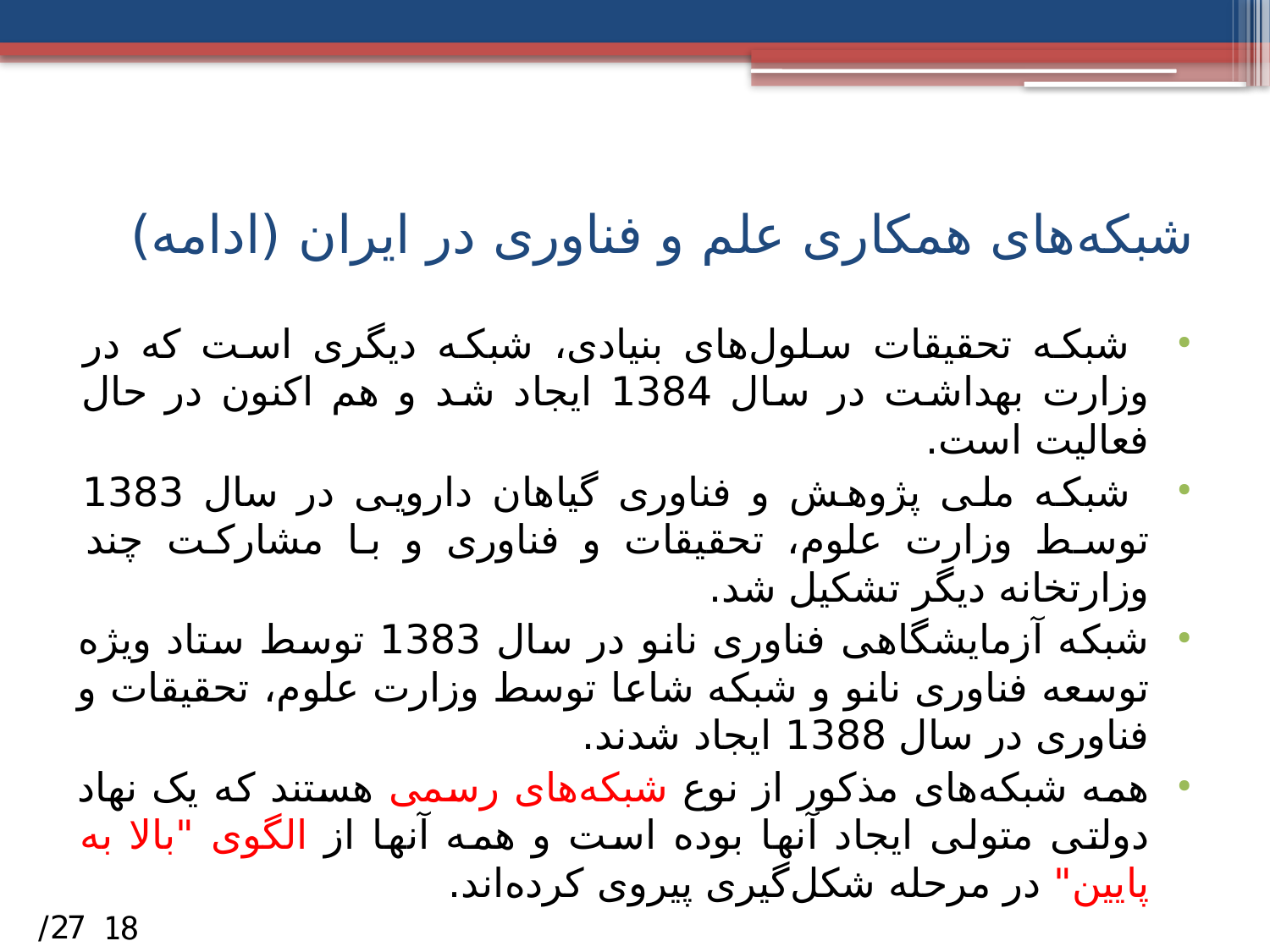

# شبکه‌های همکاری علم و فناوری در ایران (ادامه)
 شبکه تحقیقات سلول‌های بنیادی، شبکه دیگری است که در وزارت بهداشت در سال 1384 ایجاد شد و هم اکنون در حال فعالیت است.
 شبکه ملی پژوهش و فناوری گیاهان دارویی در سال 1383 توسط وزارت علوم، تحقیقات و فناوری و با مشارکت چند وزارتخانه دیگر تشکیل شد.
شبکه آزمایشگاهی فناوری نانو در سال 1383 توسط ستاد ویژه توسعه فناوری نانو و شبکه شاعا توسط وزارت علوم، تحقیقات و فناوری در سال 1388 ایجاد شدند.
همه شبکه‌های مذکور از نوع شبکه‌های رسمی هستند که یک نهاد دولتی متولی ایجاد آنها بوده است و همه آنها از الگوی "بالا به پایین" در مرحله شکل‌گیری پیروی کرده‌اند.
/27
18